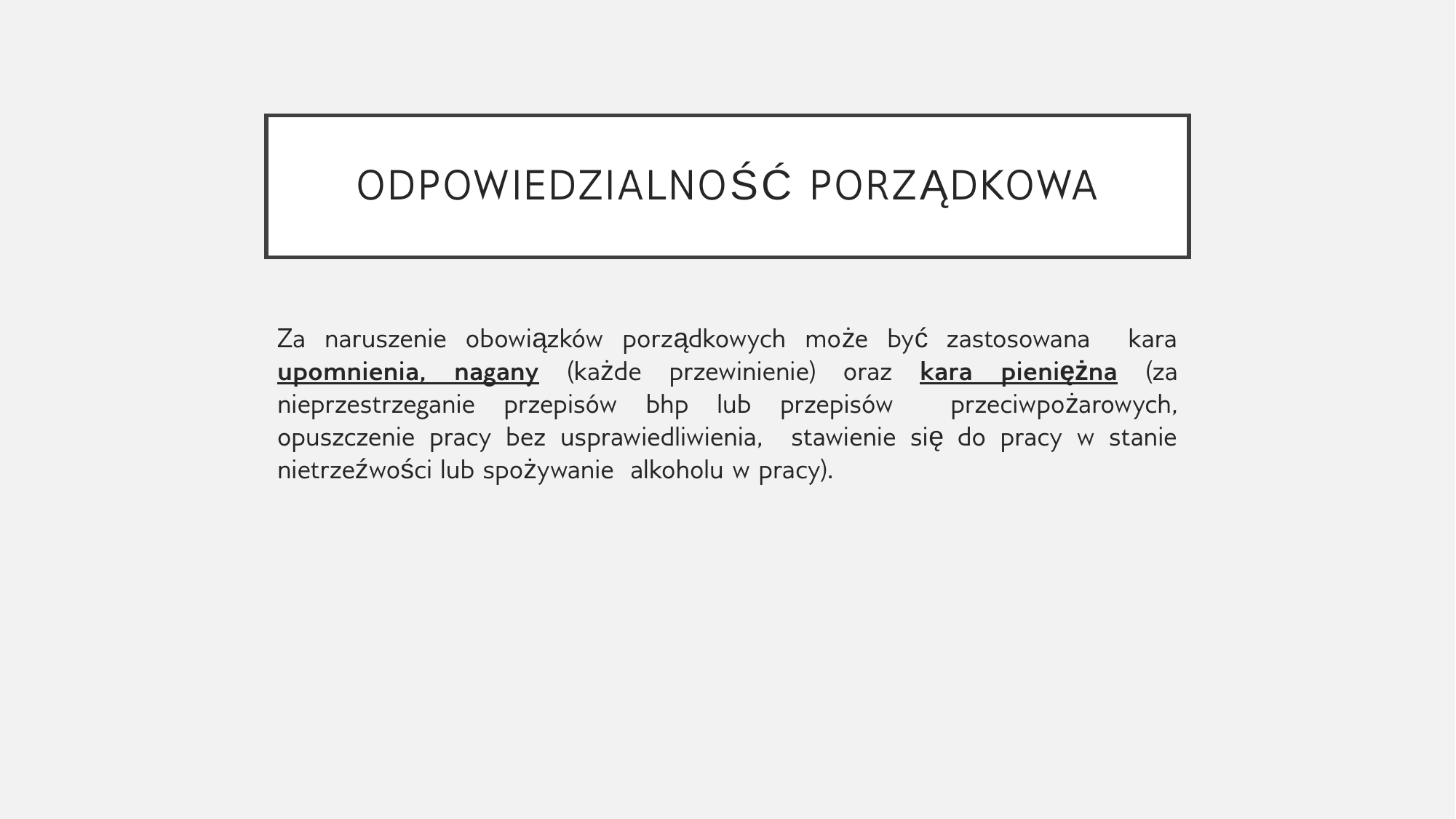

# Odpowiedzialność porządkowa
Za naruszenie obowiązków porządkowych może być zastosowana  kara upomnienia, nagany (każde przewinienie) oraz kara pieniężna (za nieprzestrzeganie przepisów bhp lub przepisów  przeciwpożarowych, opuszczenie pracy bez usprawiedliwienia,  stawienie się do pracy w stanie nietrzeźwości lub spożywanie  alkoholu w pracy).